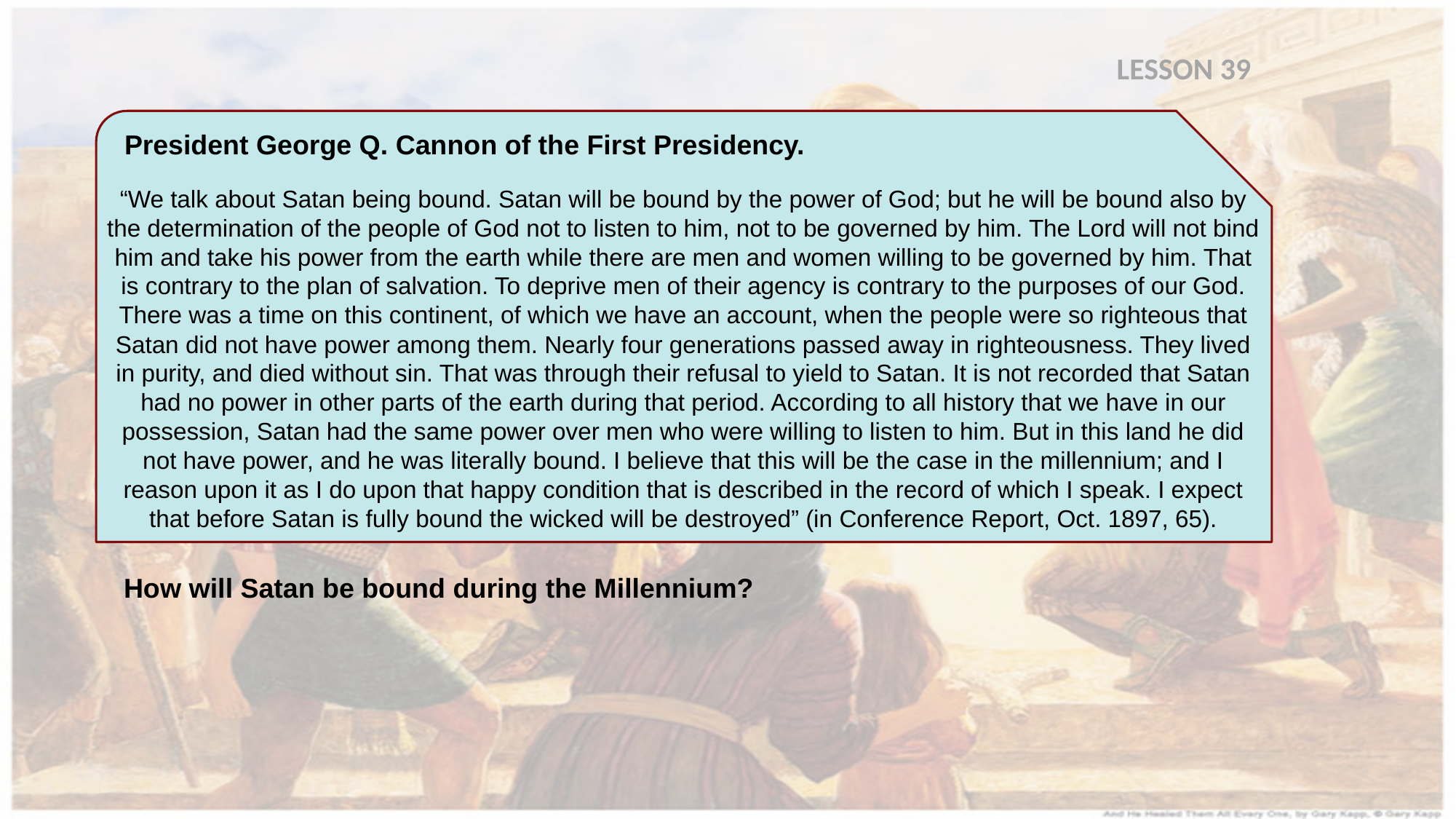

LESSON 39

President George Q. Cannon of the First Presidency.
“We talk about Satan being bound. Satan will be bound by the power of God; but he will be bound also by the determination of the people of God not to listen to him, not to be governed by him. The Lord will not bind him and take his power from the earth while there are men and women willing to be governed by him. That is contrary to the plan of salvation. To deprive men of their agency is contrary to the purposes of our God. There was a time on this continent, of which we have an account, when the people were so righteous that Satan did not have power among them. Nearly four generations passed away in righteousness. They lived in purity, and died without sin. That was through their refusal to yield to Satan. It is not recorded that Satan had no power in other parts of the earth during that period. According to all history that we have in our possession, Satan had the same power over men who were willing to listen to him. But in this land he did not have power, and he was literally bound. I believe that this will be the case in the millennium; and I reason upon it as I do upon that happy condition that is described in the record of which I speak. I expect that before Satan is fully bound the wicked will be destroyed” (in Conference Report, Oct. 1897, 65).
How will Satan be bound during the Millennium?